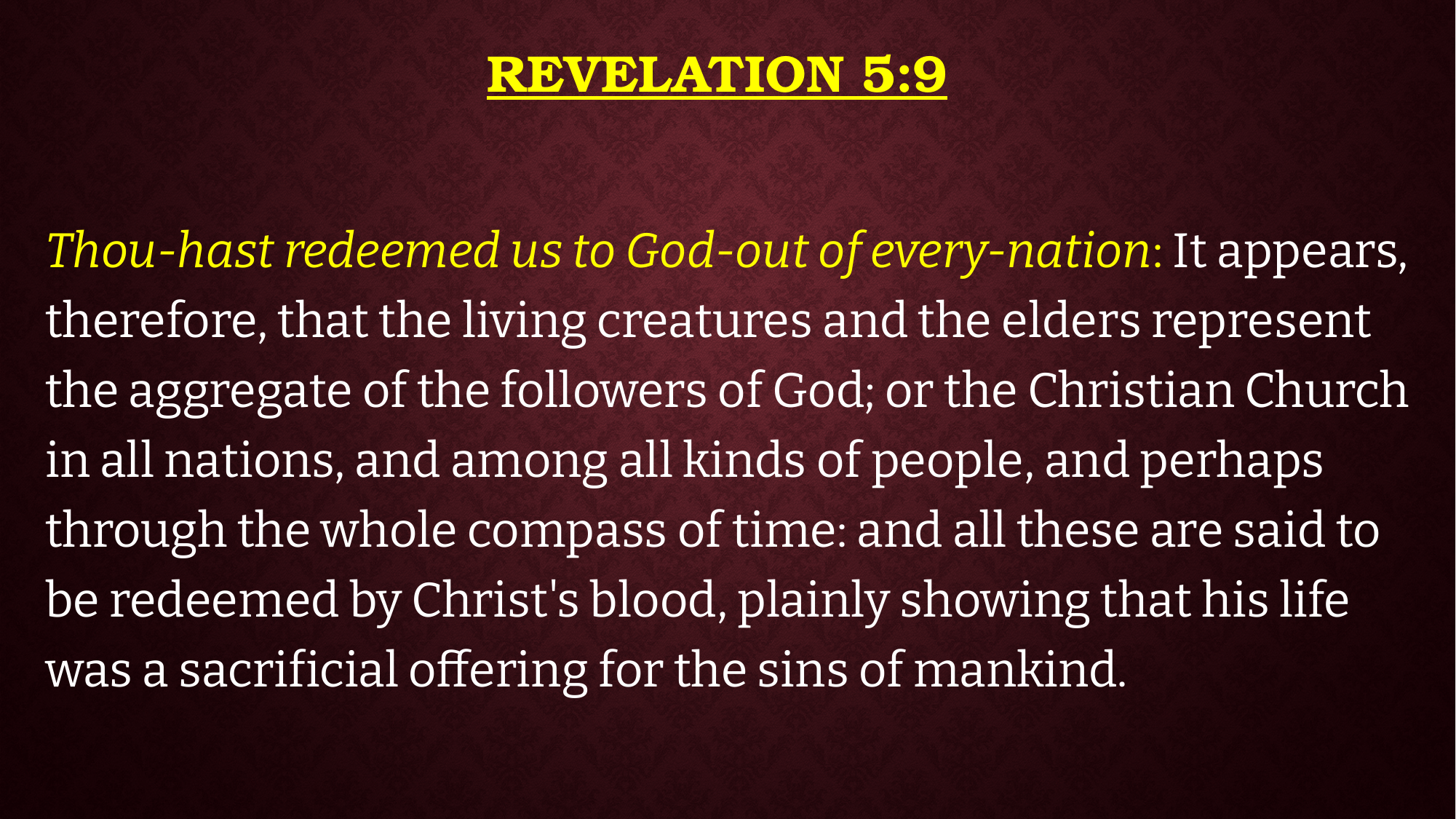

# Revelation 5:9

Thou-hast redeemed us to God-out of every-nation: It appears, therefore, that the living creatures and the elders represent the aggregate of the followers of God; or the Christian Church in all nations, and among all kinds of people, and perhaps through the whole compass of time: and all these are said to be redeemed by Christ's blood, plainly showing that his life was a sacrificial offering for the sins of mankind.